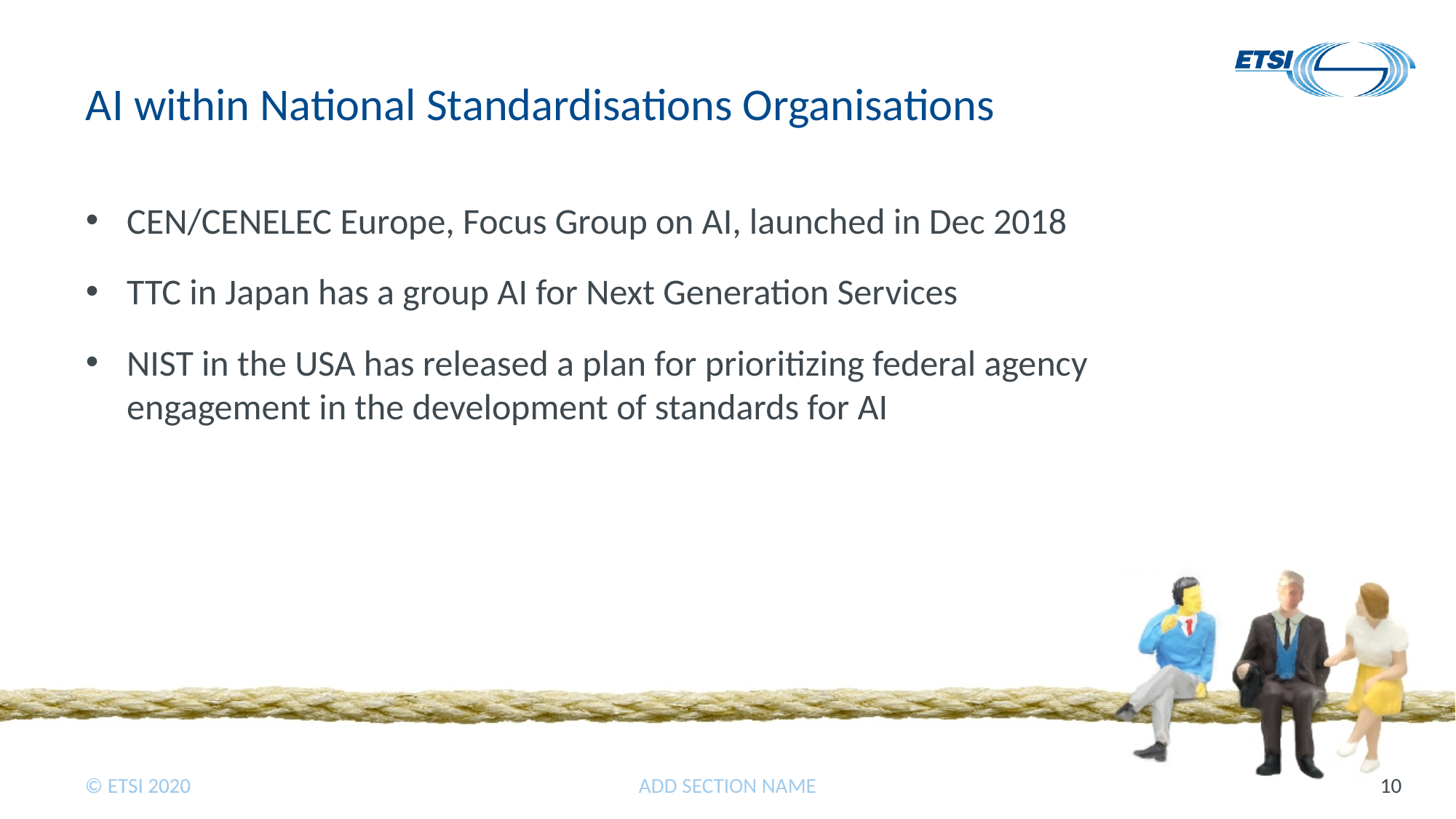

# AI within National Standardisations Organisations
CEN/CENELEC Europe, Focus Group on AI, launched in Dec 2018
TTC in Japan has a group AI for Next Generation Services
NIST in the USA has released a plan for prioritizing federal agency engagement in the development of standards for AI
ADD SECTION NAME